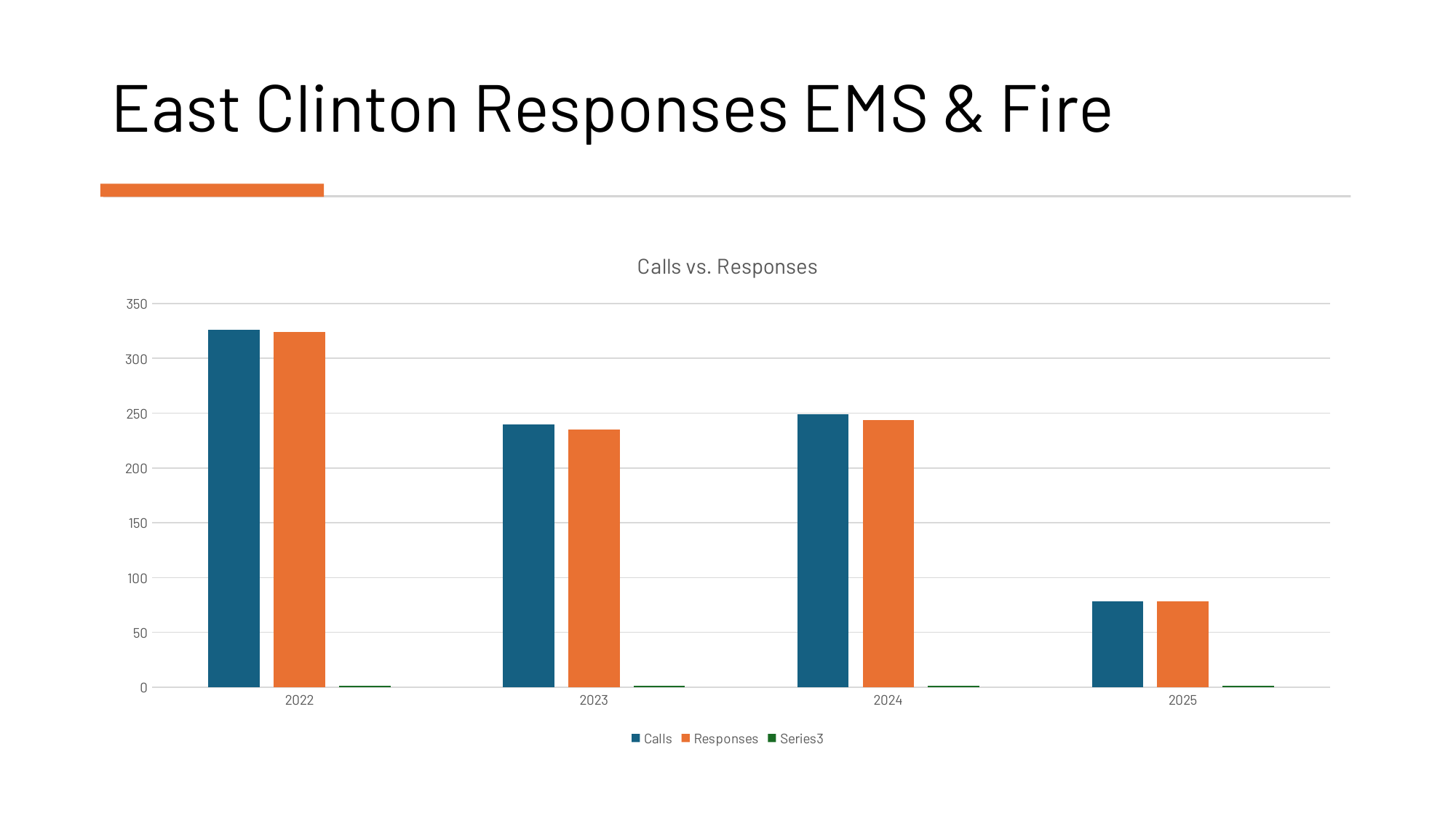

# East Clinton Responses EMS & Fire

### Chart: Calls vs. Responses

| Category | Calls | Responses |  |
|---|---|---|---|
| 2022 | 326.0 | 324.0 | 0.9938650306748467 |
| 2023 | 240.0 | 235.0 | 0.9791666666666666 |
| 2024 | 249.0 | 244.0 | 0.9799196787148594 |
| 2025 | 78.0 | 78.0 | 1.0 |